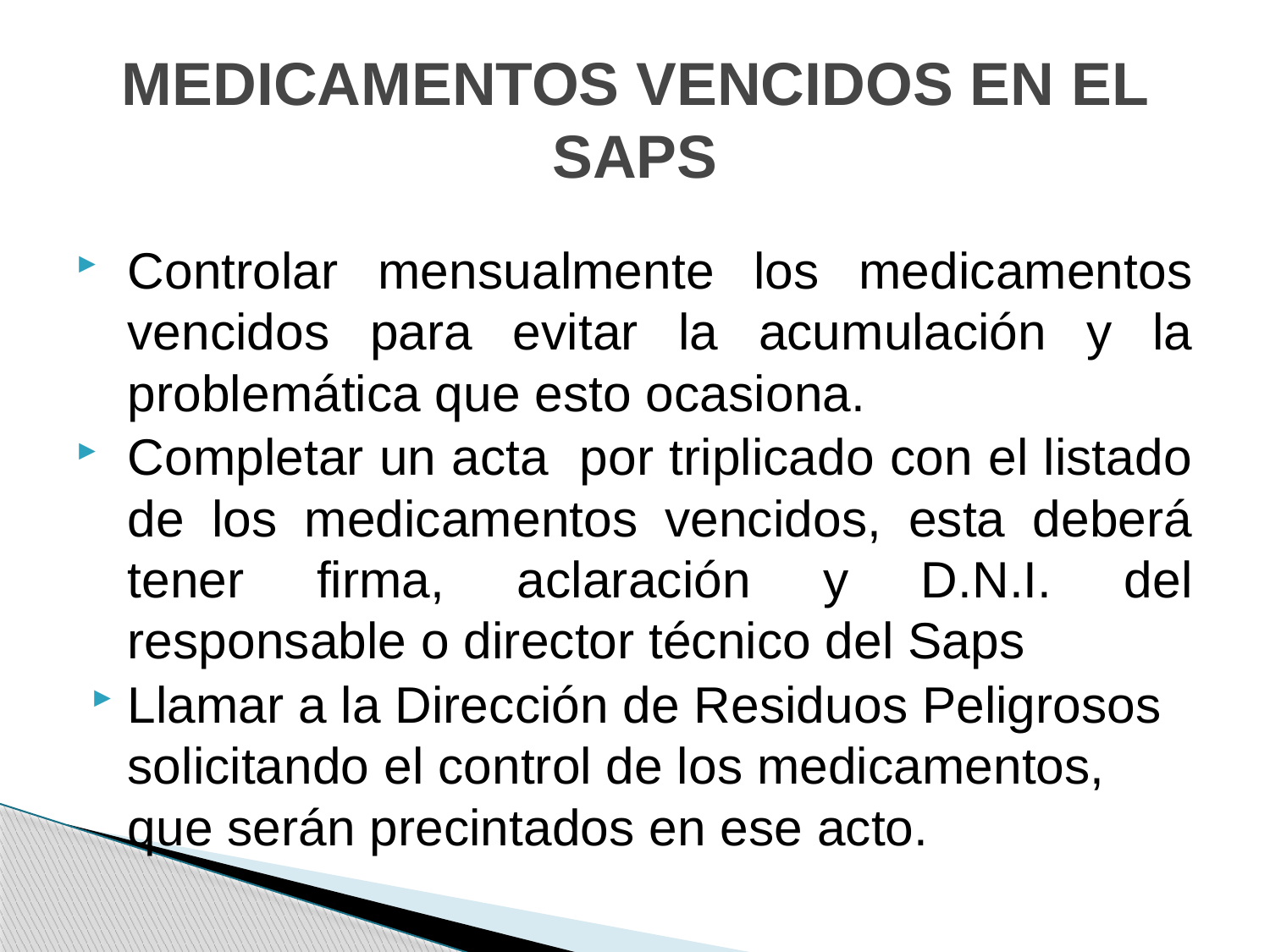

# MEDICAMENTOS VENCIDOS EN EL SAPS

Controlar mensualmente los medicamentos vencidos para evitar la acumulación y la problemática que esto ocasiona.
Completar un acta  por triplicado con el listado de los medicamentos vencidos, esta deberá tener firma, aclaración y D.N.I. del responsable o director técnico del Saps
Llamar a la Dirección de Residuos Peligrosos solicitando el control de los medicamentos, que serán precintados en ese acto.